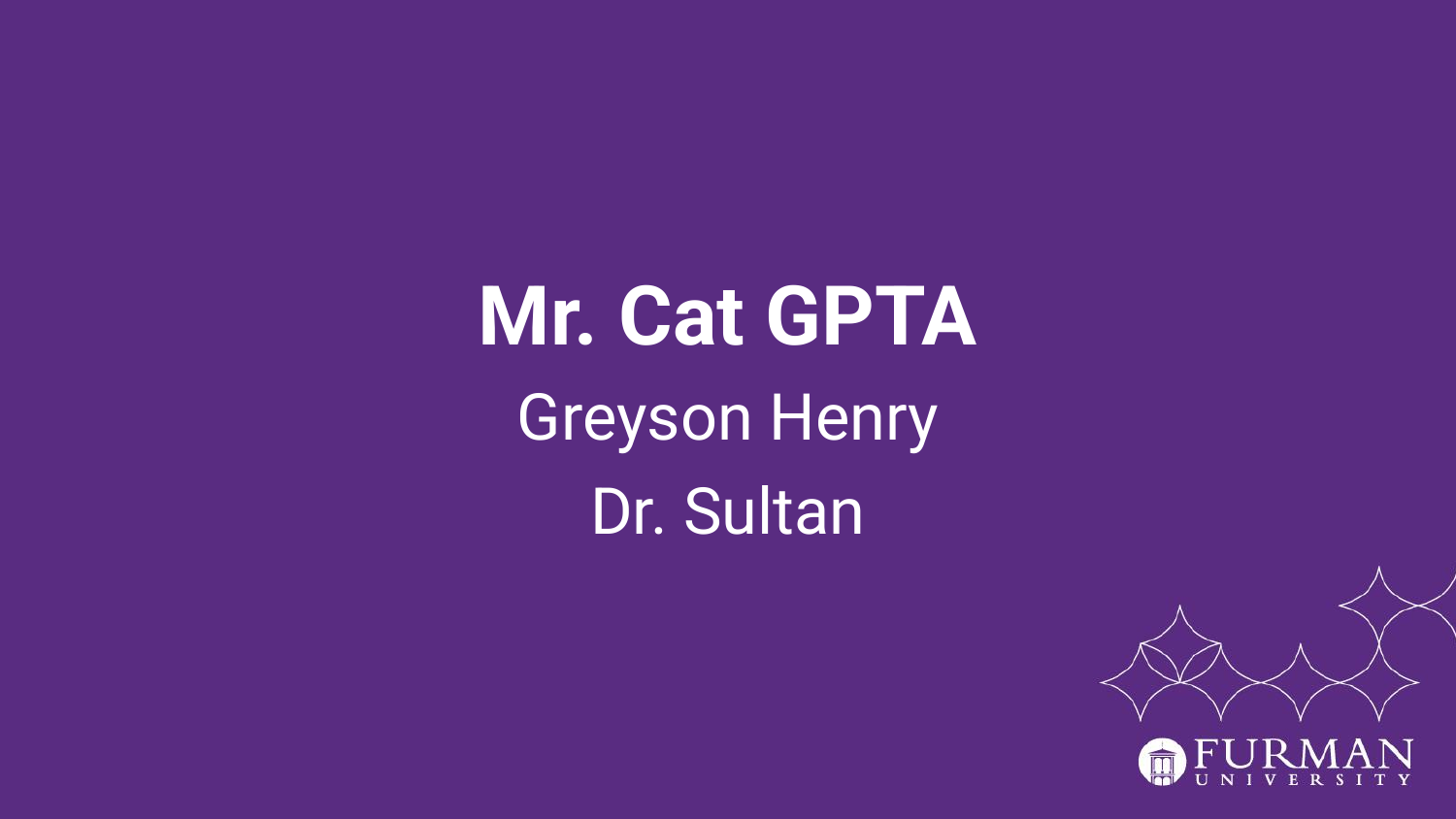

# Mr. Cat GPTA
Greyson Henry
Dr. Sultan